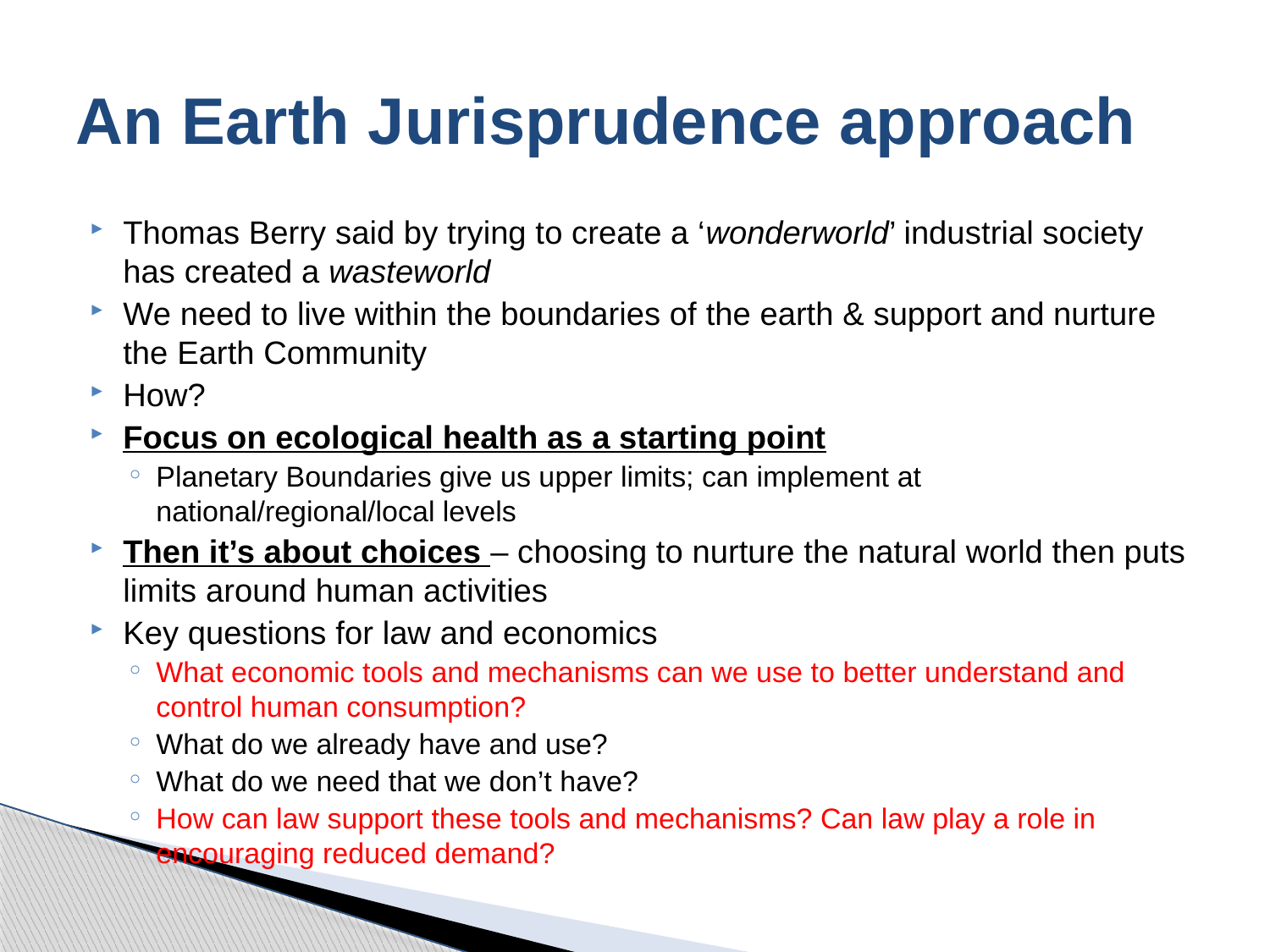

# An Earth Jurisprudence approach
Thomas Berry said by trying to create a ‘wonderworld’ industrial society has created a wasteworld
We need to live within the boundaries of the earth & support and nurture the Earth Community
How?
Focus on ecological health as a starting point
Planetary Boundaries give us upper limits; can implement at national/regional/local levels
Then it’s about choices – choosing to nurture the natural world then puts limits around human activities
Key questions for law and economics
What economic tools and mechanisms can we use to better understand and control human consumption?
What do we already have and use?
What do we need that we don’t have?
How can law support these tools and mechanisms? Can law play a role in encouraging reduced demand?